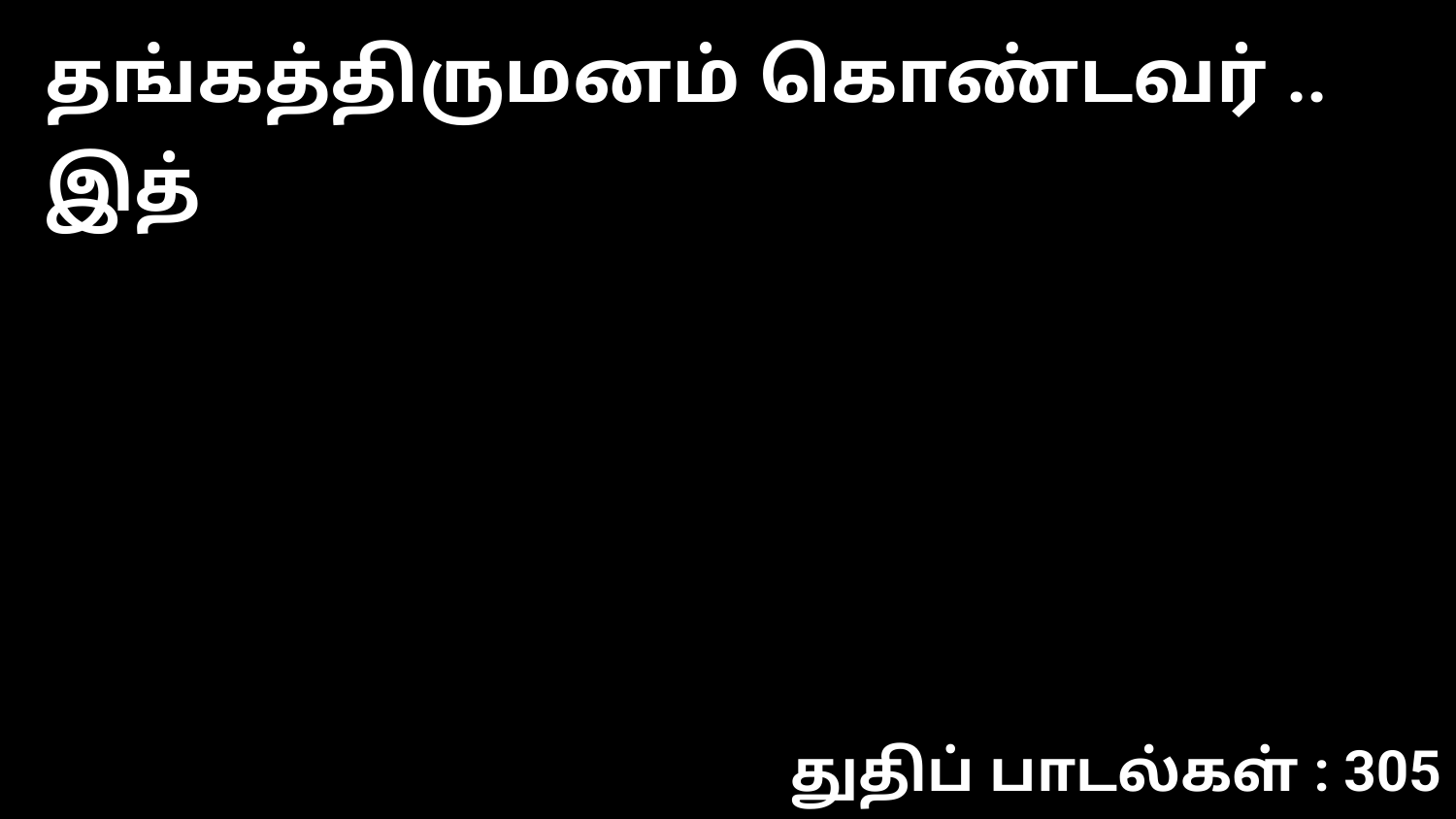

தங்கத்திருமனம் கொண்டவர் .. இத்
துதிப் பாடல்கள் : 305